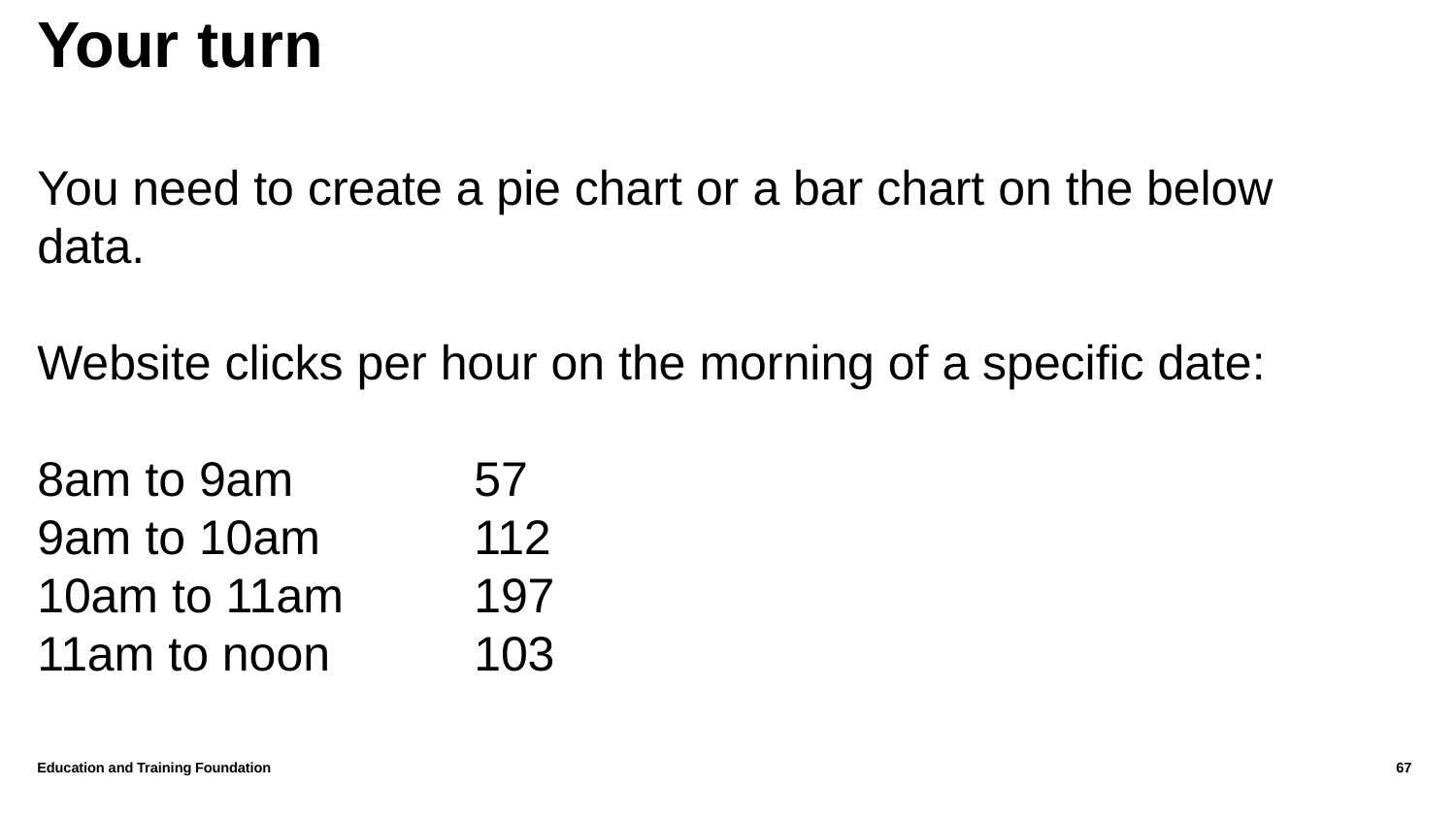

# Your turn
You need to create a pie chart or a bar chart on the below data.

Website clicks per hour on the morning of a specific date:

8am to 9am 		57
9am to 10am 	112
10am to 11am 	197
11am to noon 	103

Education and Training Foundation
67